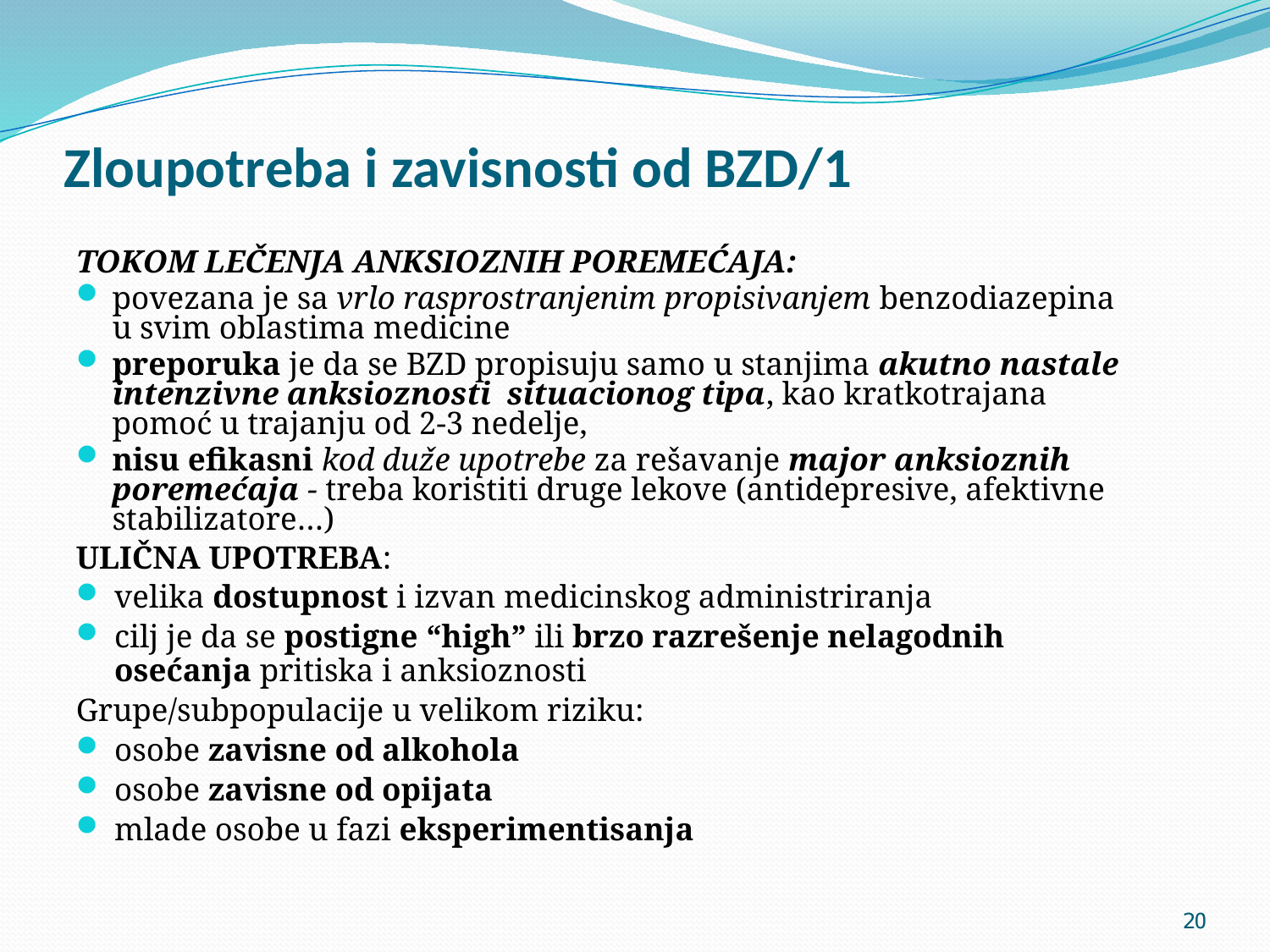

# Zloupotreba i zavisnosti od BZD/1
TOKOM LEČENJA ANKSIOZNIH POREMEĆAJA:
povezana je sa vrlo rasprostranjenim propisivanjem benzodiazepina u svim oblastima medicine
preporuka je da se BZD propisuju samo u stanjima akutno nastale intenzivne anksioznosti  situacionog tipa, kao kratkotrajana pomoć u trajanju od 2-3 nedelje,
nisu efikasni kod duže upotrebe za rešavanje major anksioznih poremećaja - treba koristiti druge lekove (antidepresive, afektivne stabilizatore…)
ULIČNA UPOTREBA:
velika dostupnost i izvan medicinskog administriranja
cilj je da se postigne “high” ili brzo razrešenje nelagodnih osećanja pritiska i anksioznosti
Grupe/subpopulacije u velikom riziku:
osobe zavisne od alkohola
osobe zavisne od opijata
mlade osobe u fazi eksperimentisanja
20